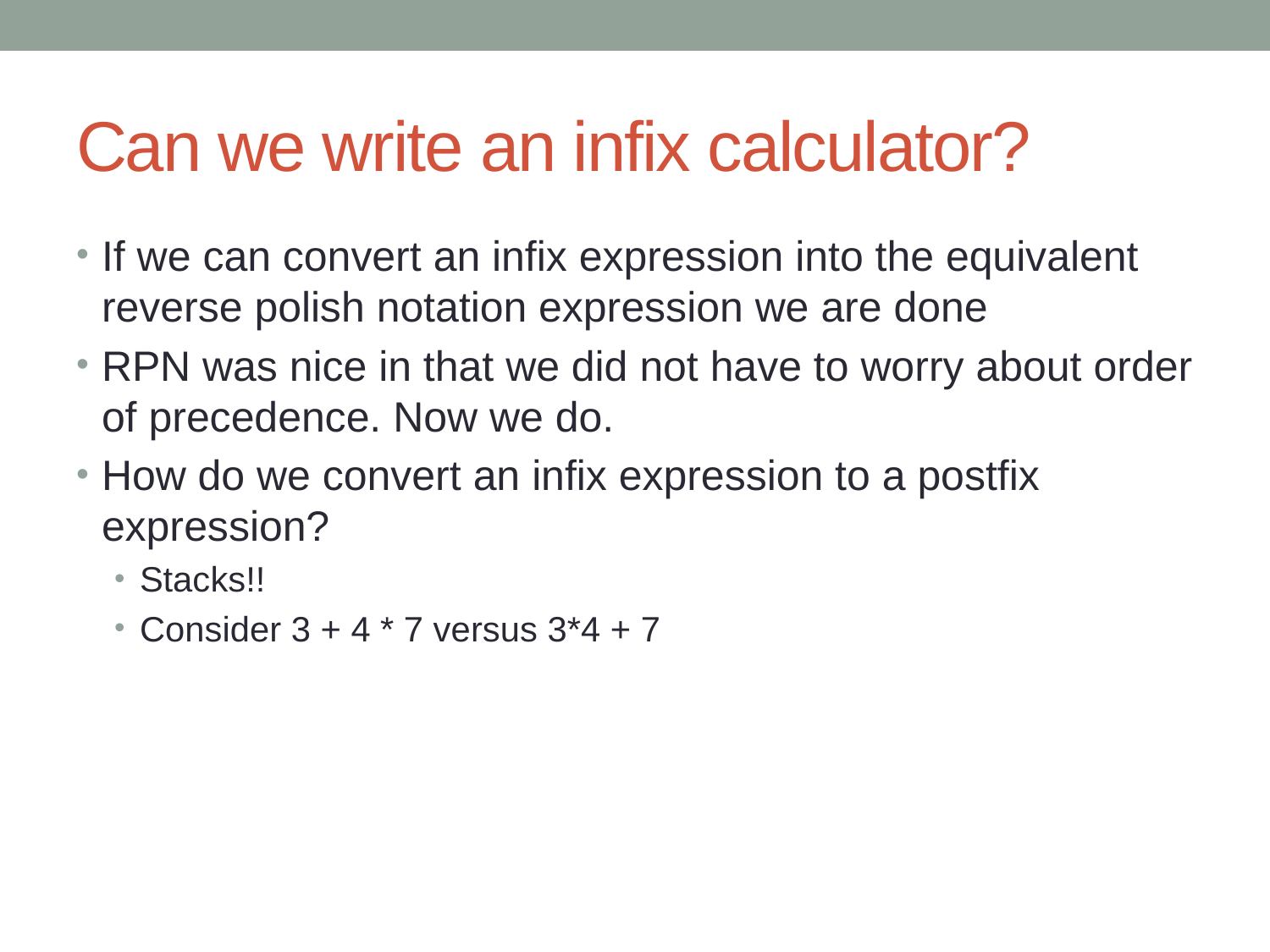

# Can we write an infix calculator?
If we can convert an infix expression into the equivalent reverse polish notation expression we are done
RPN was nice in that we did not have to worry about order of precedence. Now we do.
How do we convert an infix expression to a postfix expression?
Stacks!!
Consider 3 + 4 * 7 versus 3*4 + 7